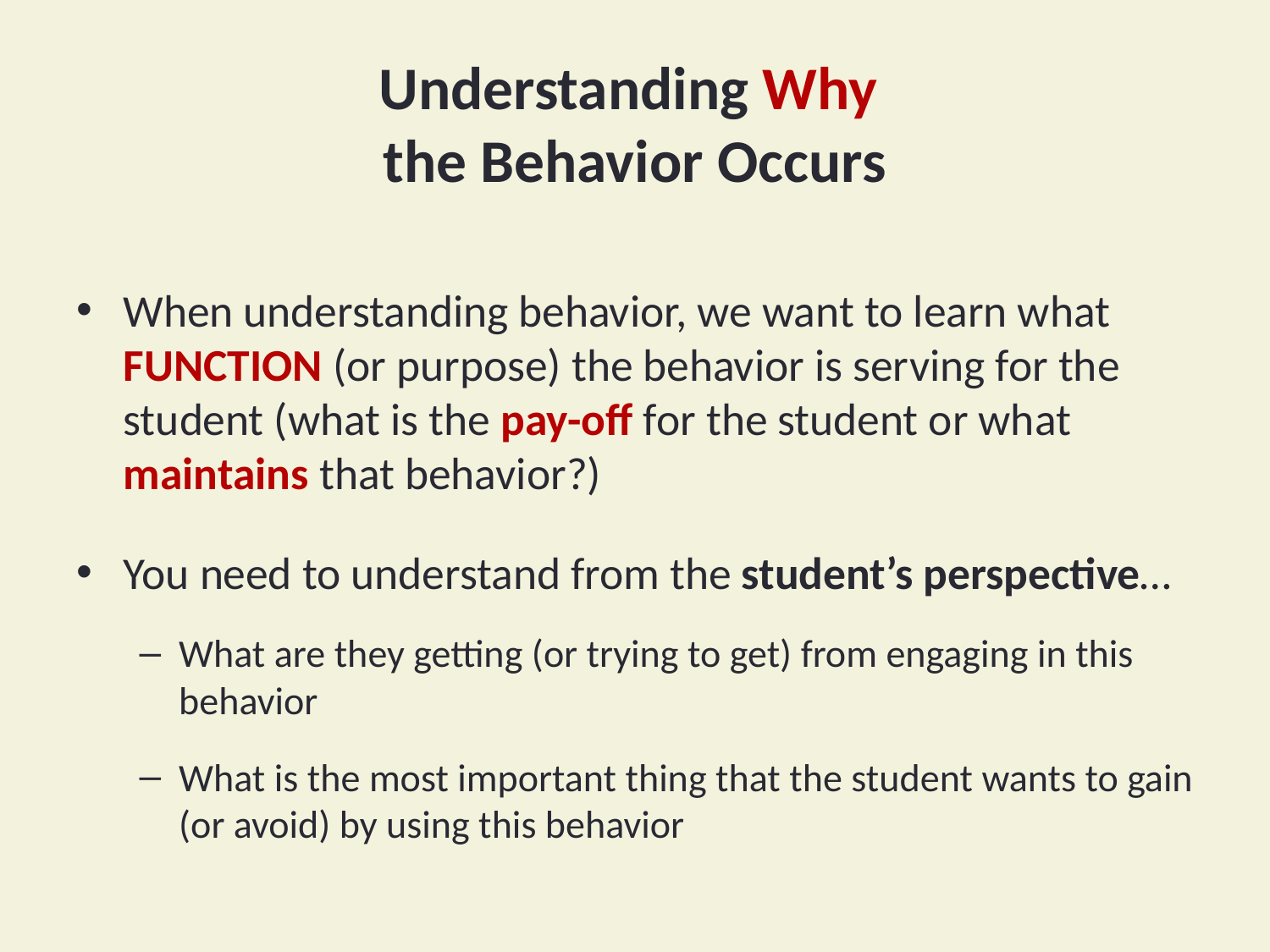

# Understanding Why the Behavior Occurs
When understanding behavior, we want to learn what FUNCTION (or purpose) the behavior is serving for the student (what is the pay-off for the student or what maintains that behavior?)

You need to understand from the student’s perspective…

What are they getting (or trying to get) from engaging in this behavior

What is the most important thing that the student wants to gain (or avoid) by using this behavior